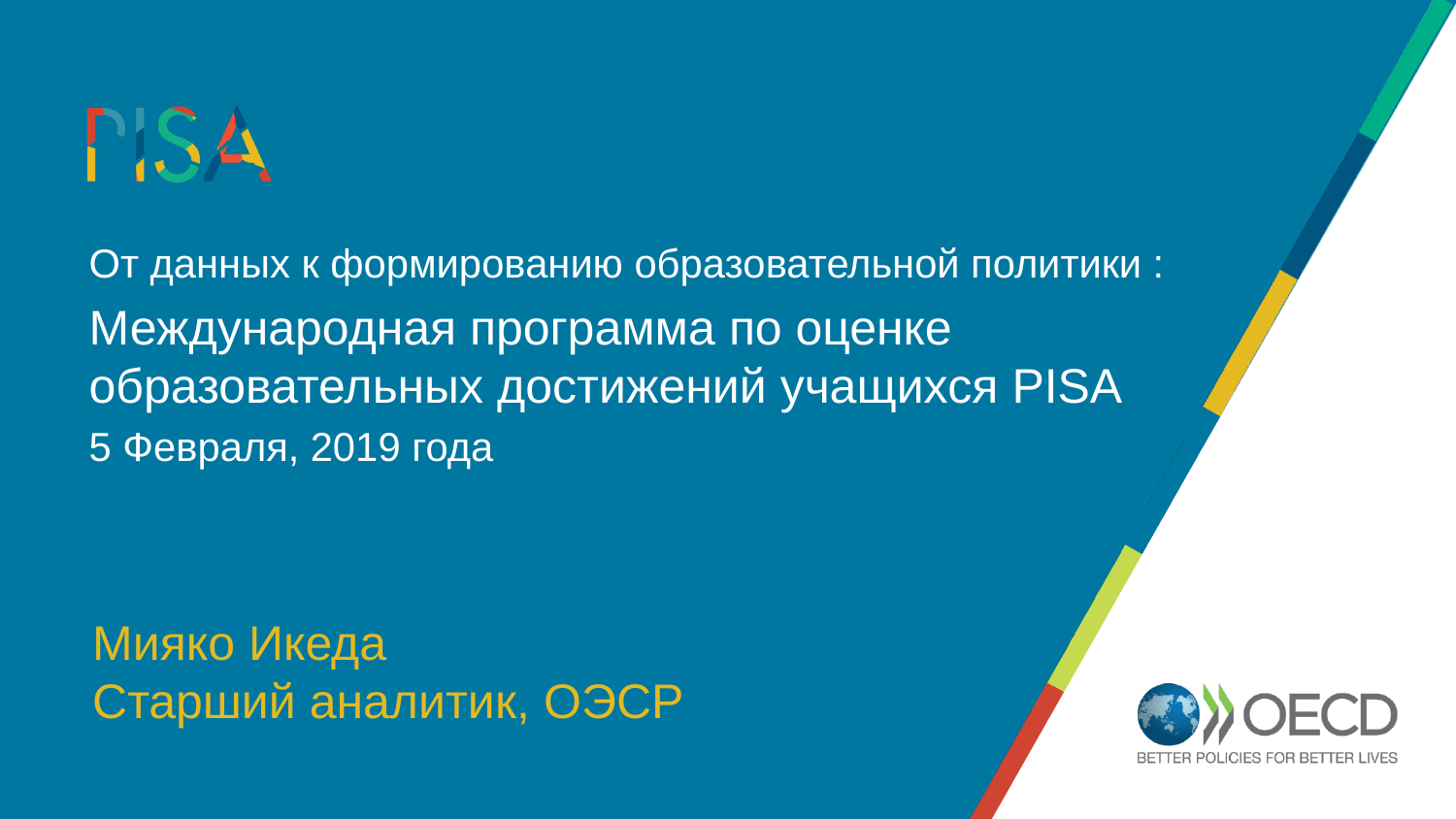

От данных к формированию образовательной политики :
Международная программа по оценке образовательных достижений учащихся PISA
5 Февраля, 2019 года

Мияко Икеда
Старший аналитик, ОЭСР